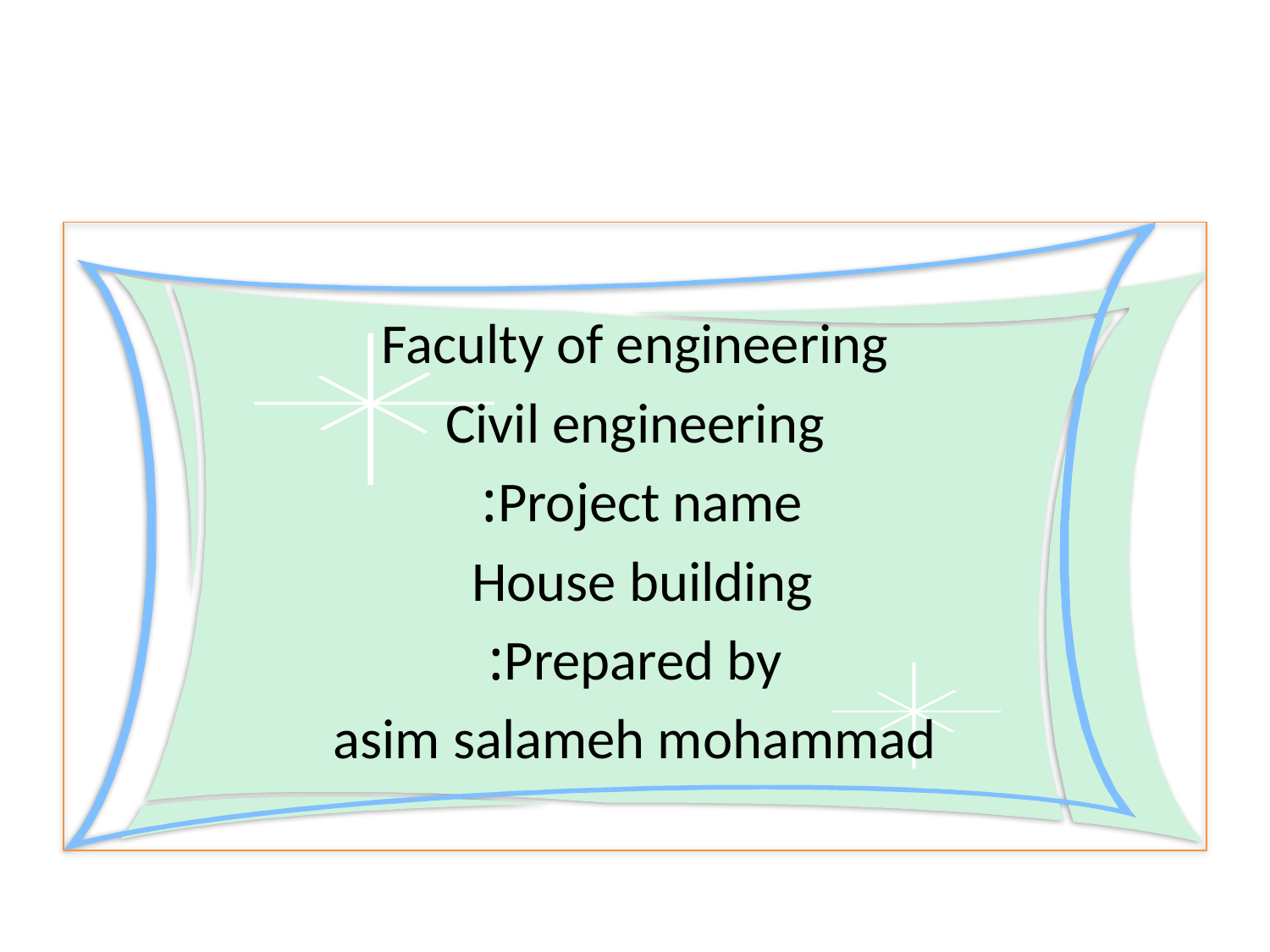

#

Faculty of engineering
Civil engineering
Project name:
House building
Prepared by:
asim salameh mohammad